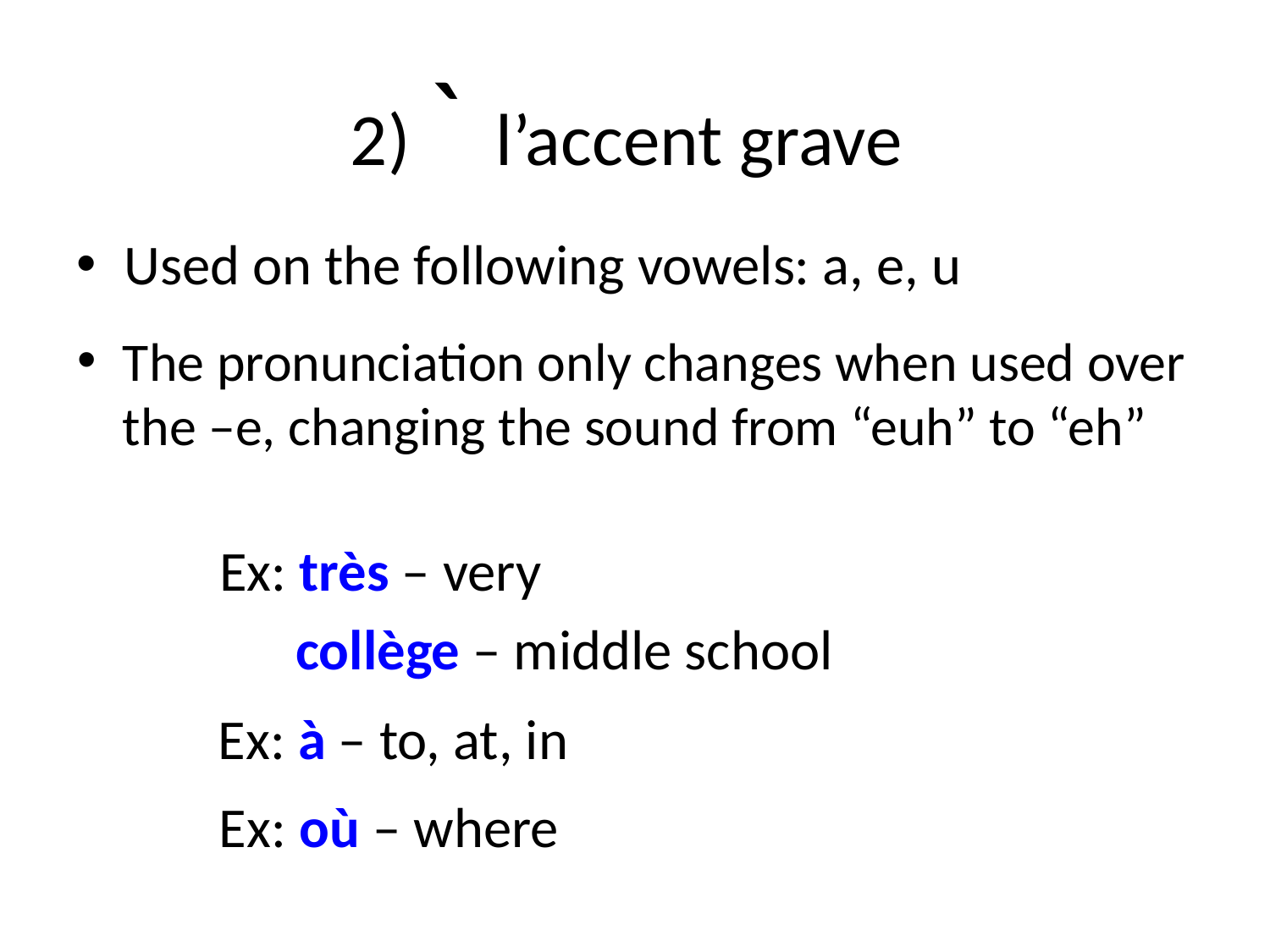

# 2) `  l’accent grave
Used on the following vowels: a, e, u
The pronunciation only changes when used over the –e, changing the sound from “euh” to “eh”
Ex: très – very
      collège – middle school

Ex: à – to, at, in

Ex: où – where